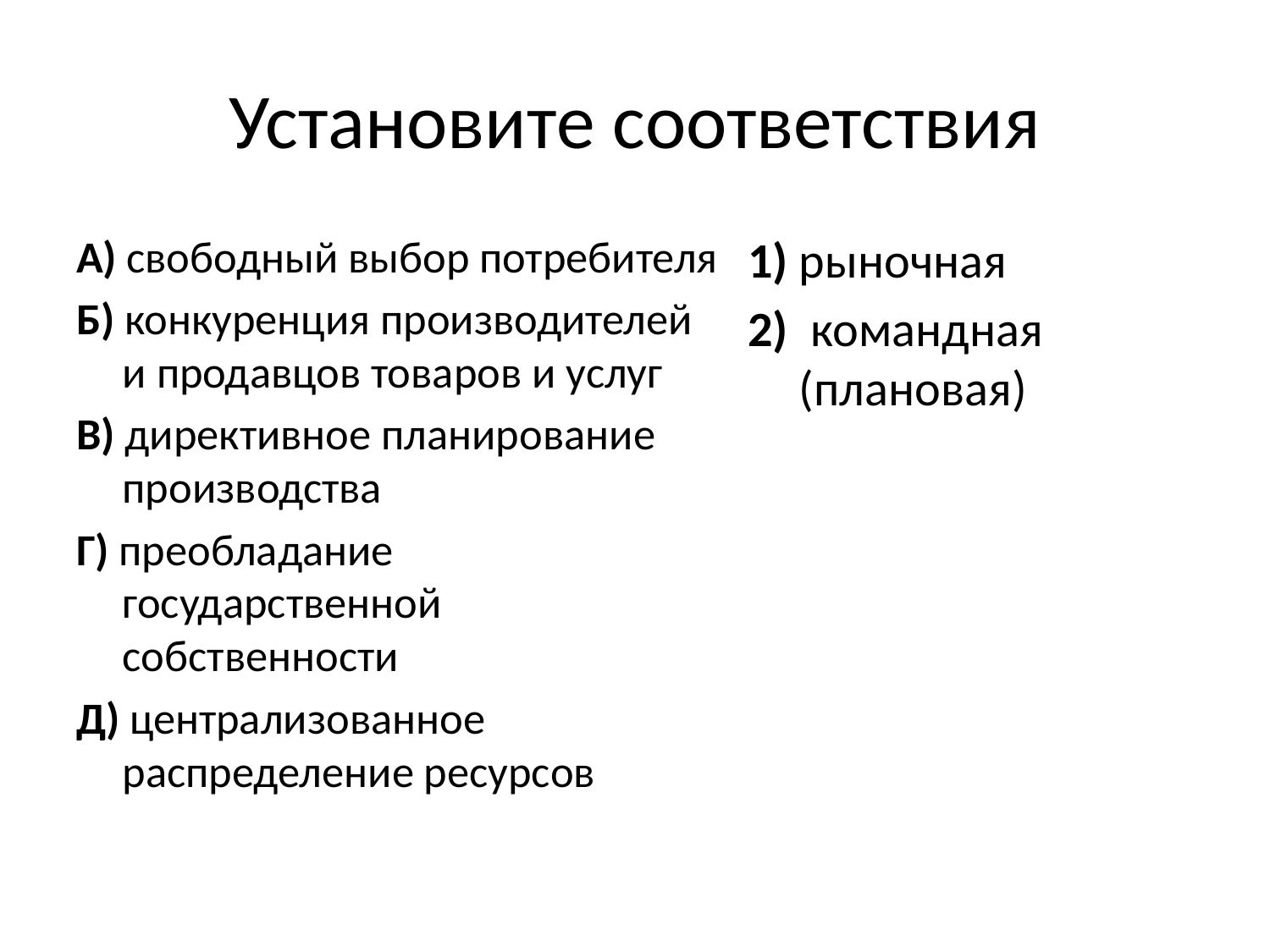

# Установите соответствия
А) свободный выбор потребителя
Б) конкуренция производителей и продавцов товаров и услуг
В) директивное планирование производства
Г) преобладание государственной собственности
Д) централизованное распределение ресурсов
1) рыночная
2)  командная (плановая)